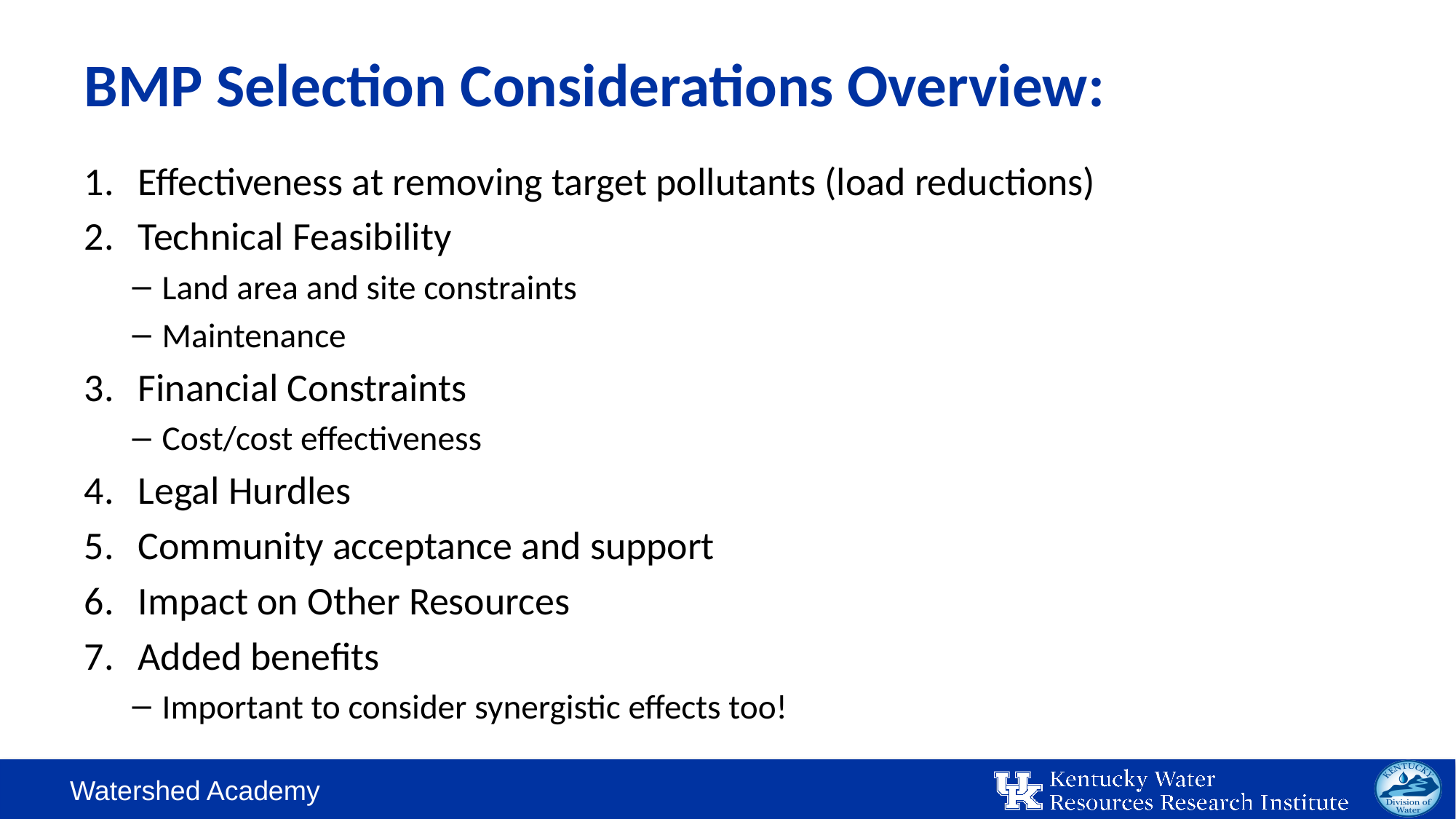

# BMP Selection Considerations Overview:
Effectiveness at removing target pollutants (load reductions)
Technical Feasibility
Land area and site constraints
Maintenance
Financial Constraints
Cost/cost effectiveness
Legal Hurdles
Community acceptance and support
Impact on Other Resources
Added benefits
Important to consider synergistic effects too!